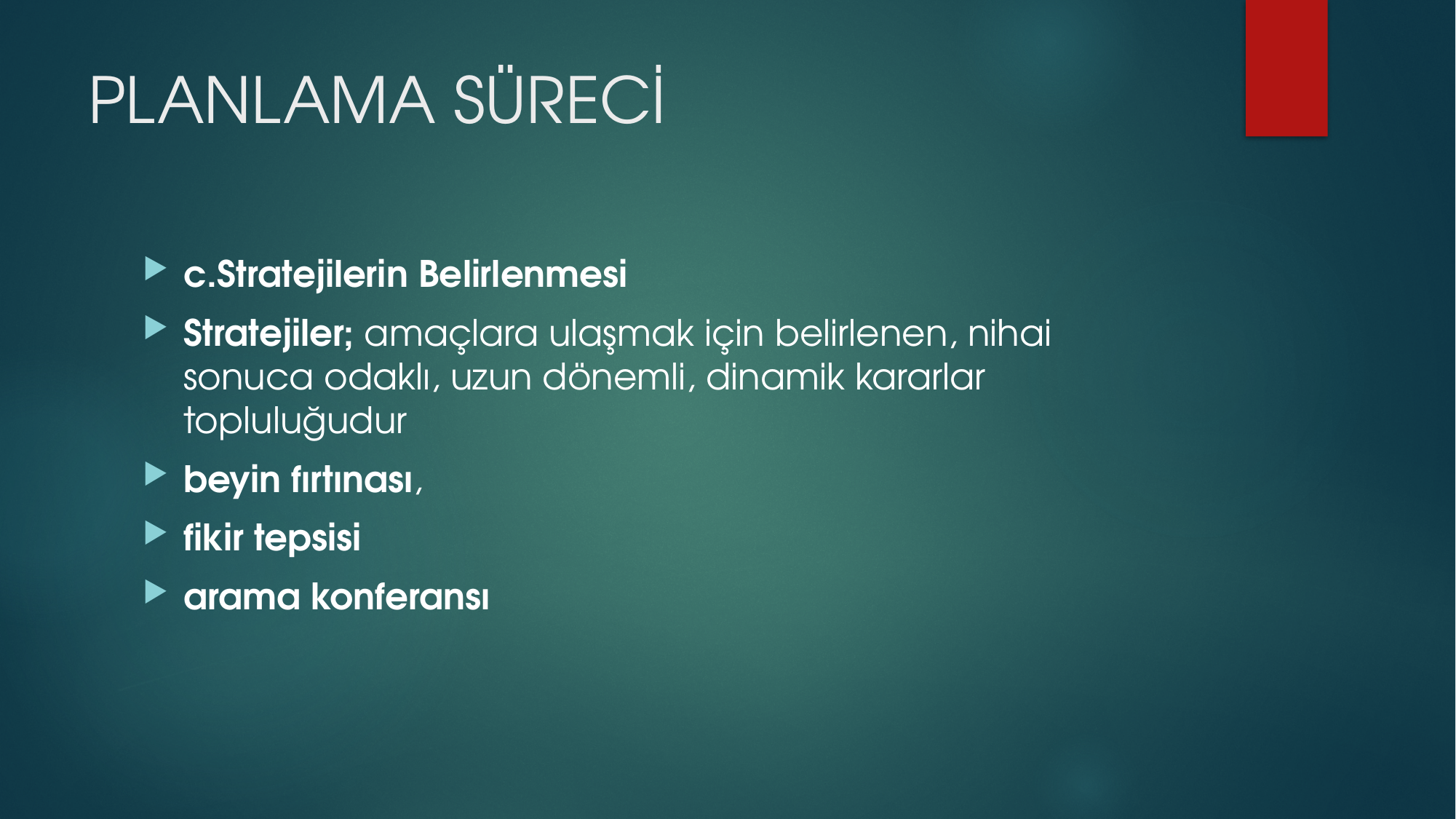

# PLANLAMA SÜRECİ
c.Stratejilerin Belirlenmesi
Stratejiler; amaçlara ulaşmak için belirlenen, nihai sonuca odaklı, uzun dönemli, dinamik kararlar topluluğudur
beyin fırtınası,
fikir tepsisi
arama konferansı